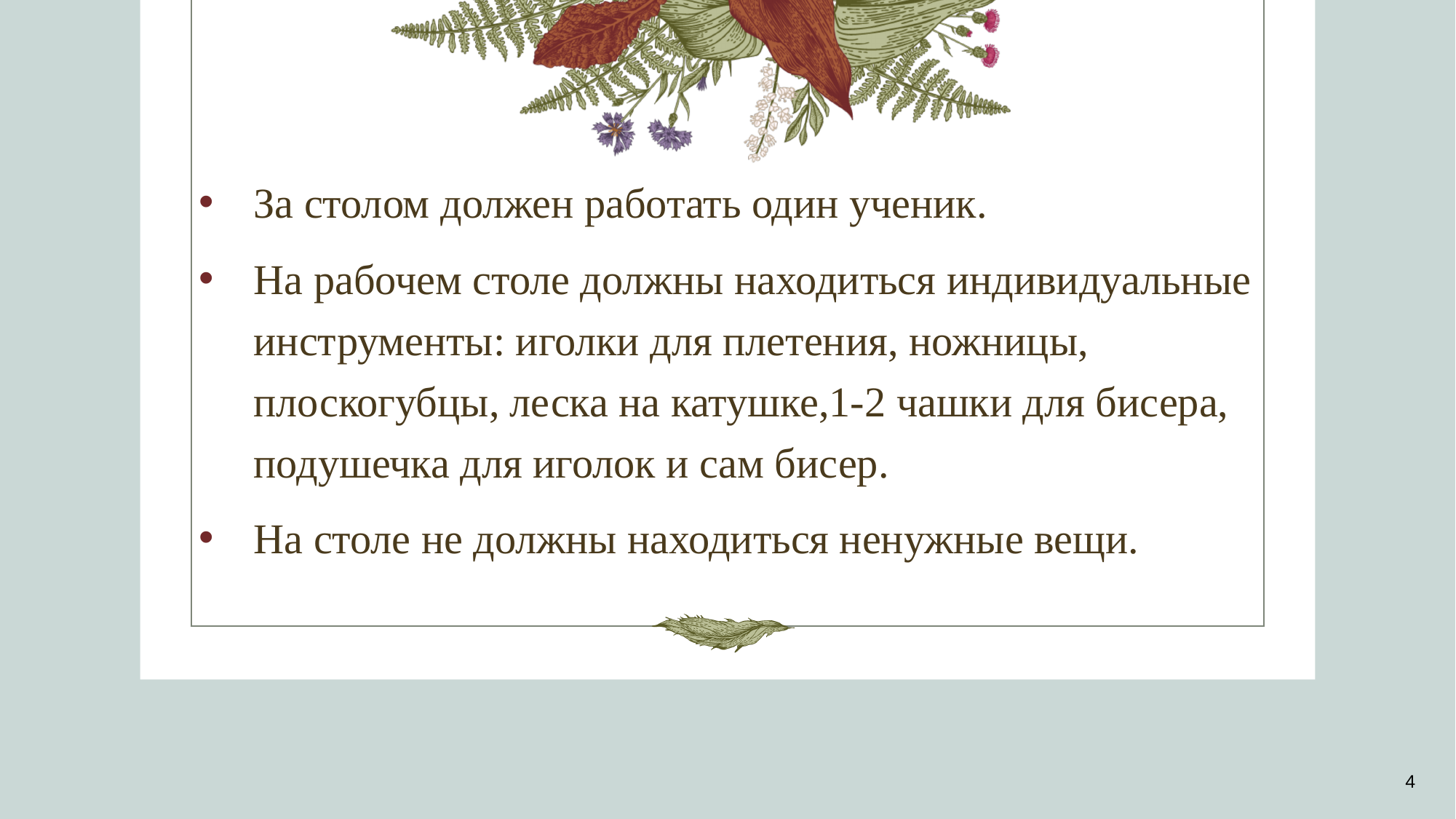

За столом должен работать один ученик.
На рабочем столе должны находиться индивидуальные инструменты: иголки для плетения, ножницы, плоскогубцы, леска на катушке,1-2 чашки для бисера,
подушечка для иголок и сам бисер.
На столе не должны находиться ненужные вещи.
4